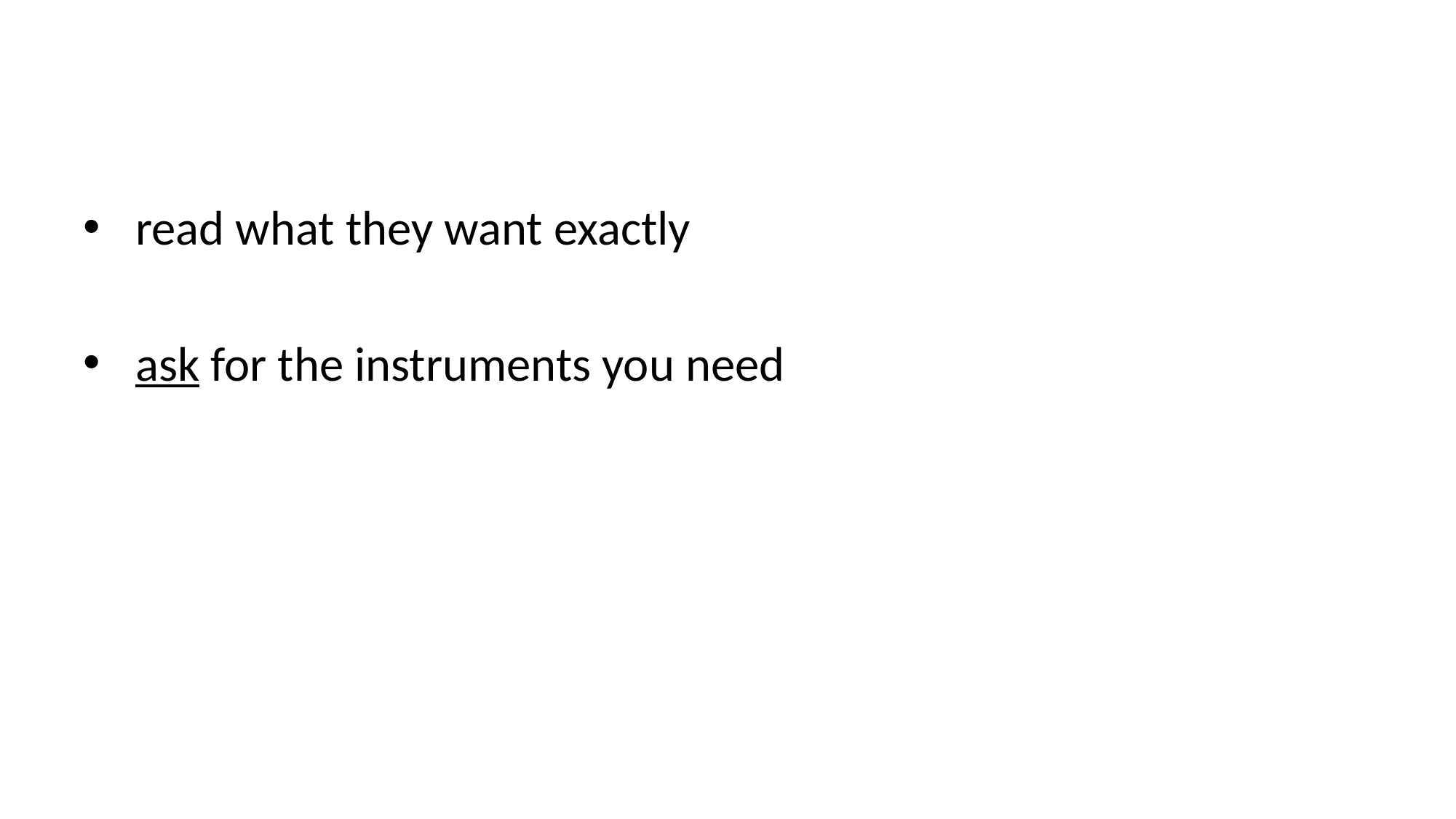

#
 read what they want exactly

 ask for the instruments you need